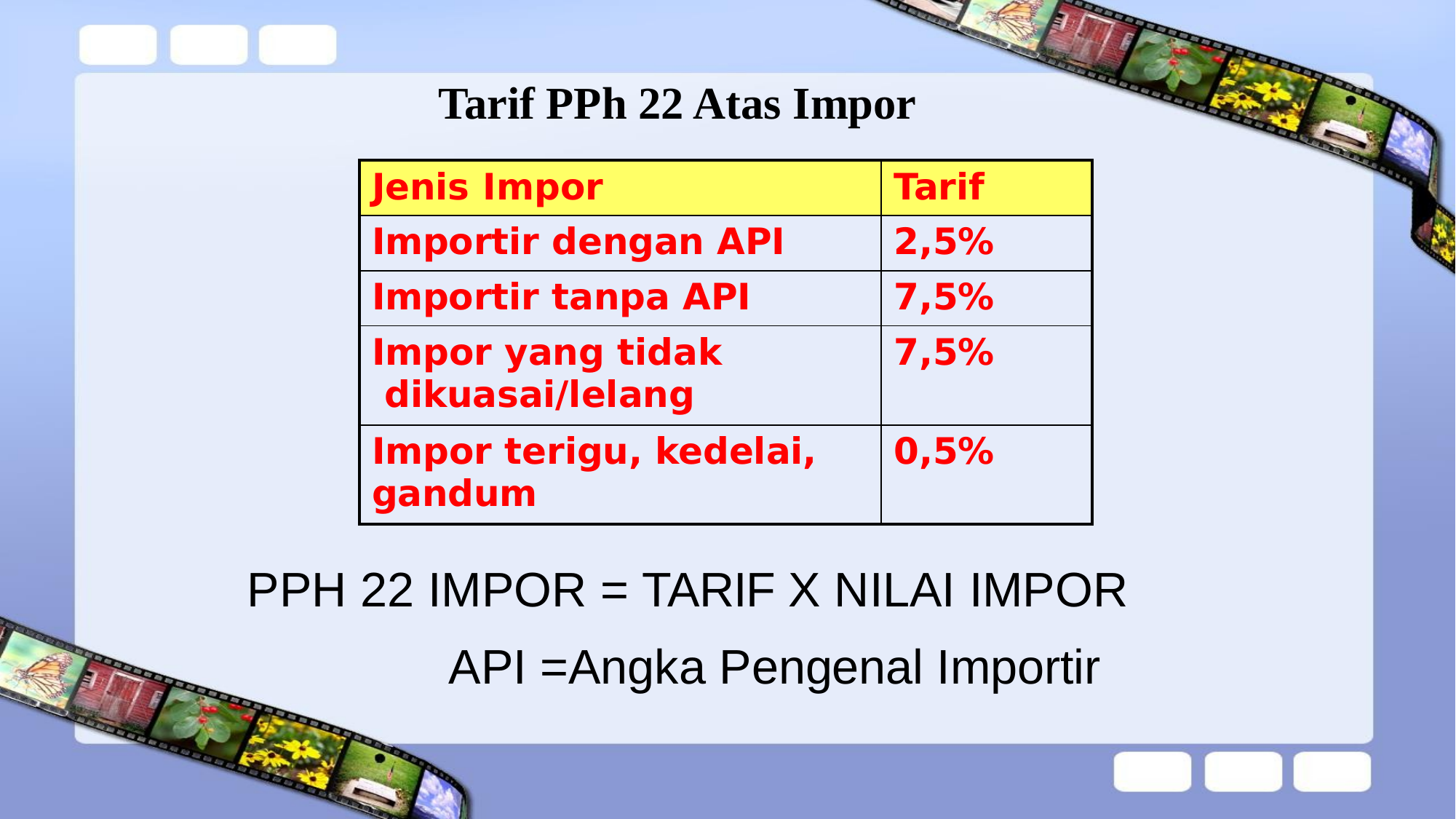

Tarif PPh 22 Atas Impor
| Jenis Impor | Tarif |
| --- | --- |
| Importir dengan API | 2,5% |
| Importir tanpa API | 7,5% |
| Impor yang tidak dikuasai/lelang | 7,5% |
| Impor terigu, kedelai, gandum | 0,5% |
PPH 22 IMPOR = TARIF X NILAI IMPOR
API =Angka Pengenal Importir